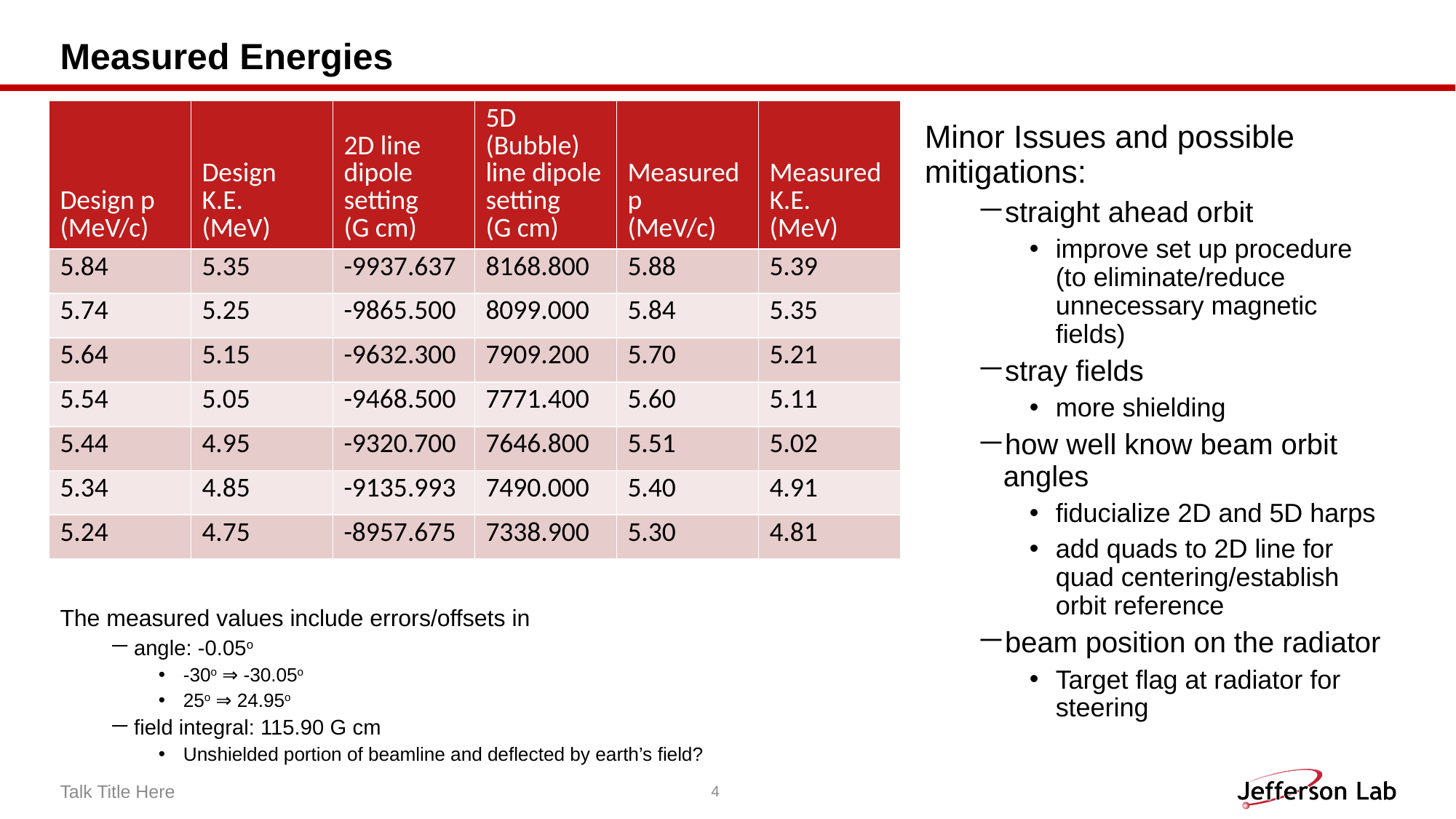

# Measured Energies
| Design p (MeV/c) | Design K.E. (MeV) | 2D line dipole setting (G cm) | 5D (Bubble) line dipole setting (G cm) | Measured p (MeV/c) | Measured K.E. (MeV) |
| --- | --- | --- | --- | --- | --- |
| 5.84 | 5.35 | -9937.637 | 8168.800 | 5.88 | 5.39 |
| 5.74 | 5.25 | -9865.500 | 8099.000 | 5.84 | 5.35 |
| 5.64 | 5.15 | -9632.300 | 7909.200 | 5.70 | 5.21 |
| 5.54 | 5.05 | -9468.500 | 7771.400 | 5.60 | 5.11 |
| 5.44 | 4.95 | -9320.700 | 7646.800 | 5.51 | 5.02 |
| 5.34 | 4.85 | -9135.993 | 7490.000 | 5.40 | 4.91 |
| 5.24 | 4.75 | -8957.675 | 7338.900 | 5.30 | 4.81 |
Minor Issues and possible mitigations:
straight ahead orbit
improve set up procedure (to eliminate/reduce unnecessary magnetic fields)
stray fields
more shielding
how well know beam orbit angles
fiducialize 2D and 5D harps
add quads to 2D line for quad centering/establish orbit reference
beam position on the radiator
Target flag at radiator for steering

The measured values include errors/offsets in
angle: -0.05o
-30o ⇒ -30.05o
25o ⇒ 24.95o
field integral: 115.90 G cm
Unshielded portion of beamline and deflected by earth’s field?
Talk Title Here
4